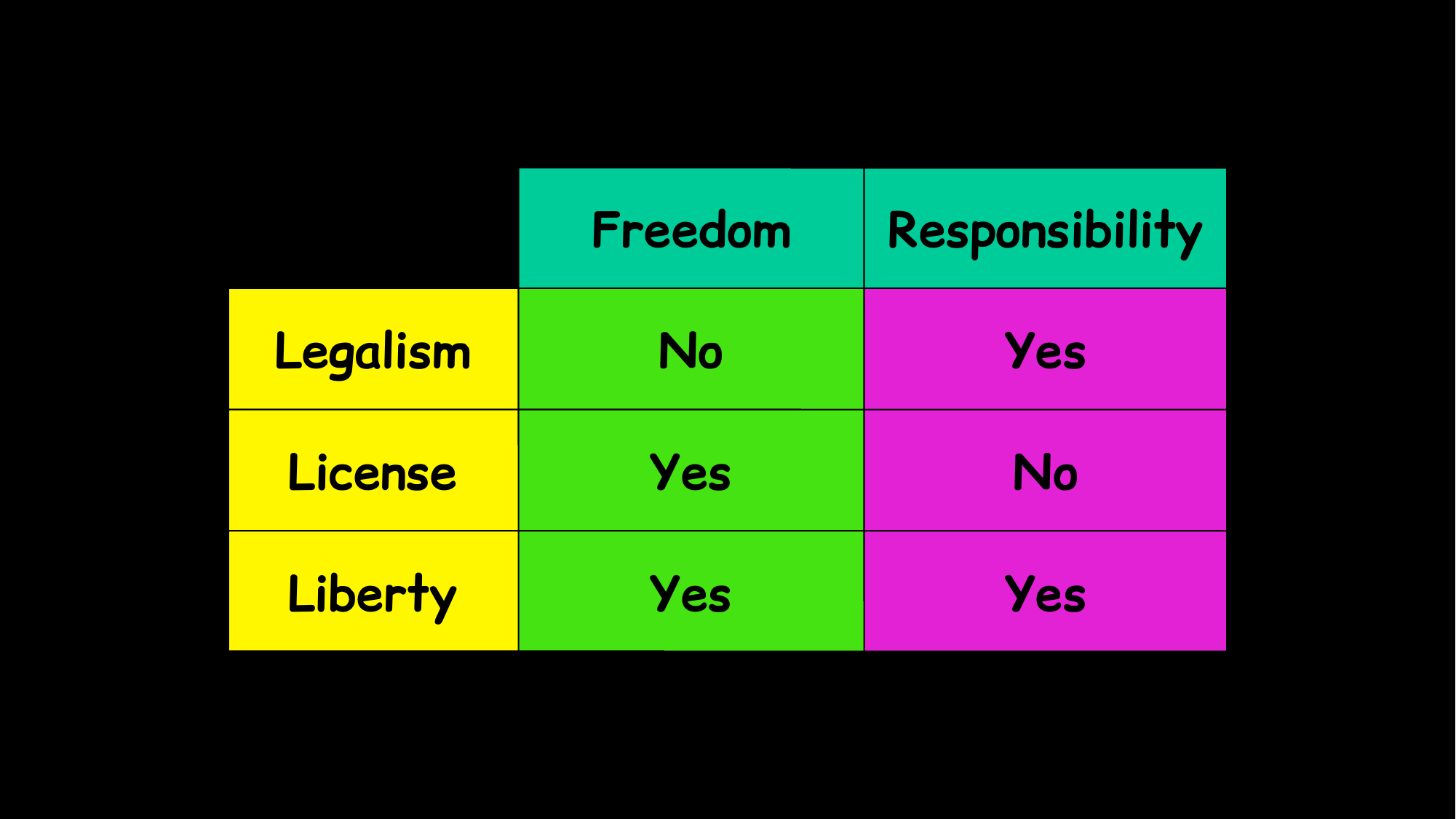

David Lee Burris:
Lawyer’s Maxim:  “The big print giveth,  the small print taketh away!”

Freedom

Responsibility

Approach
Legalism

No
Yes
License

Yes
No
Liberty

Yes
Yes